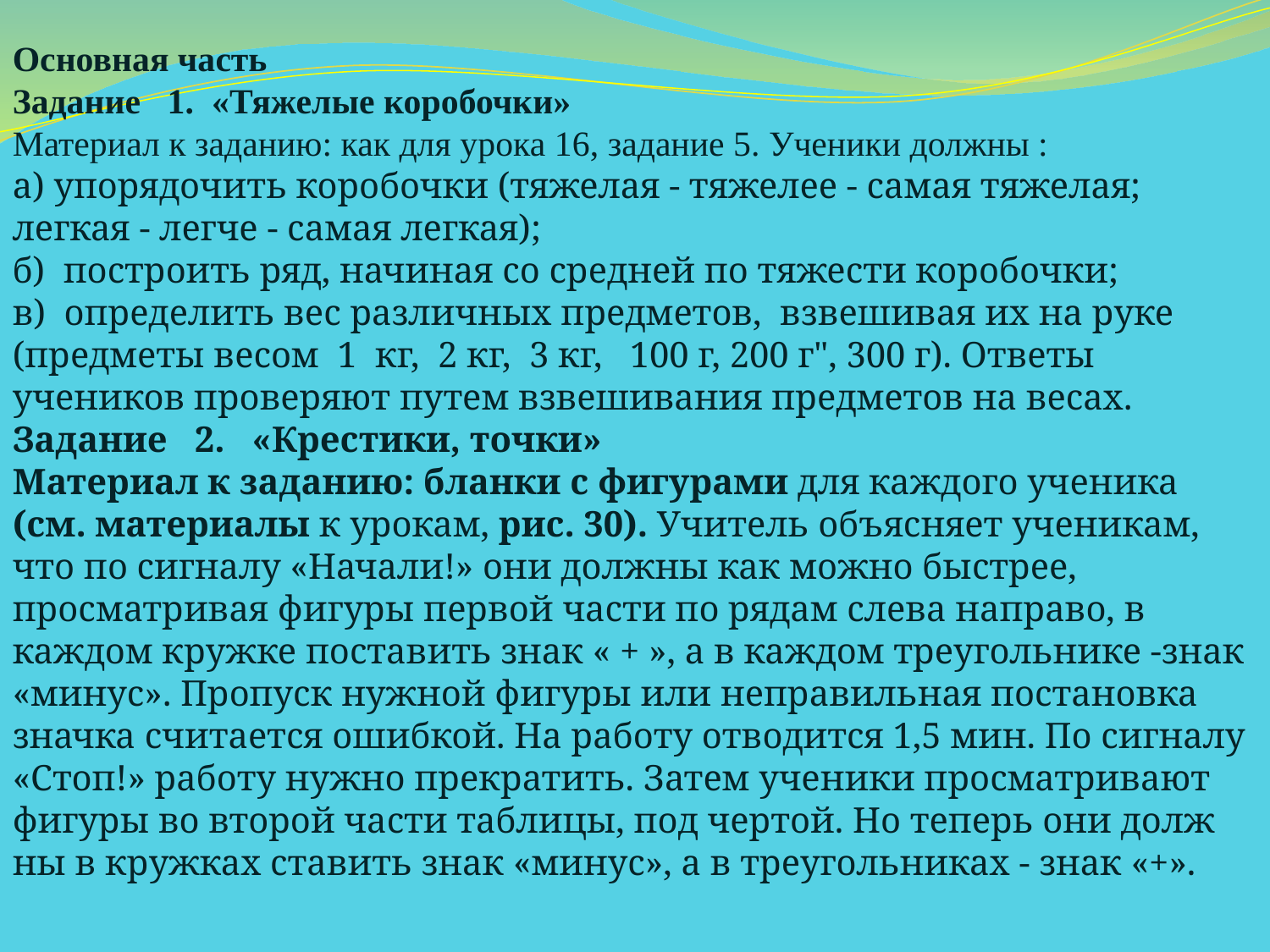

Основная часть
Задание   1.  «Тяжелые коробочки»
Материал к заданию: как для урока 16, задание 5. Ученики должны :
а) упорядочить коробочки (тяжелая - тяжелее - са­мая тяжелая; легкая - легче - самая легкая);
б)  построить ряд, начиная со средней по тяжести ко­робочки;
в)  определить вес различных предметов,  взвешивая их на руке (предметы весом  1  кг,  2 кг,  3 кг,   100 г, 200 г", 300 г). Ответы учеников проверяют путем взве­шивания предметов на весах.
Задание   2.   «Крестики, точки»
Материал к заданию: бланки с фигурами для каж­дого ученика (см. материалы к урокам, рис. 30). Учитель объясняет ученикам, что по сигналу «Нача­ли!» они должны как можно быстрее, просматривая фи­гуры первой части по рядам слева направо, в каждом кружке поставить знак « + », а в каждом треугольнике -знак «минус». Пропуск нужной фигуры или неправиль­ная постановка значка считается ошибкой. На работу отводится 1,5 мин. По сигналу «Стоп!» работу нужно прекратить. Затем ученики просматривают фигуры во второй части таблицы, под чертой. Но теперь они долж­ны в кружках ставить знак «минус», а в треугольни­ках - знак «+».